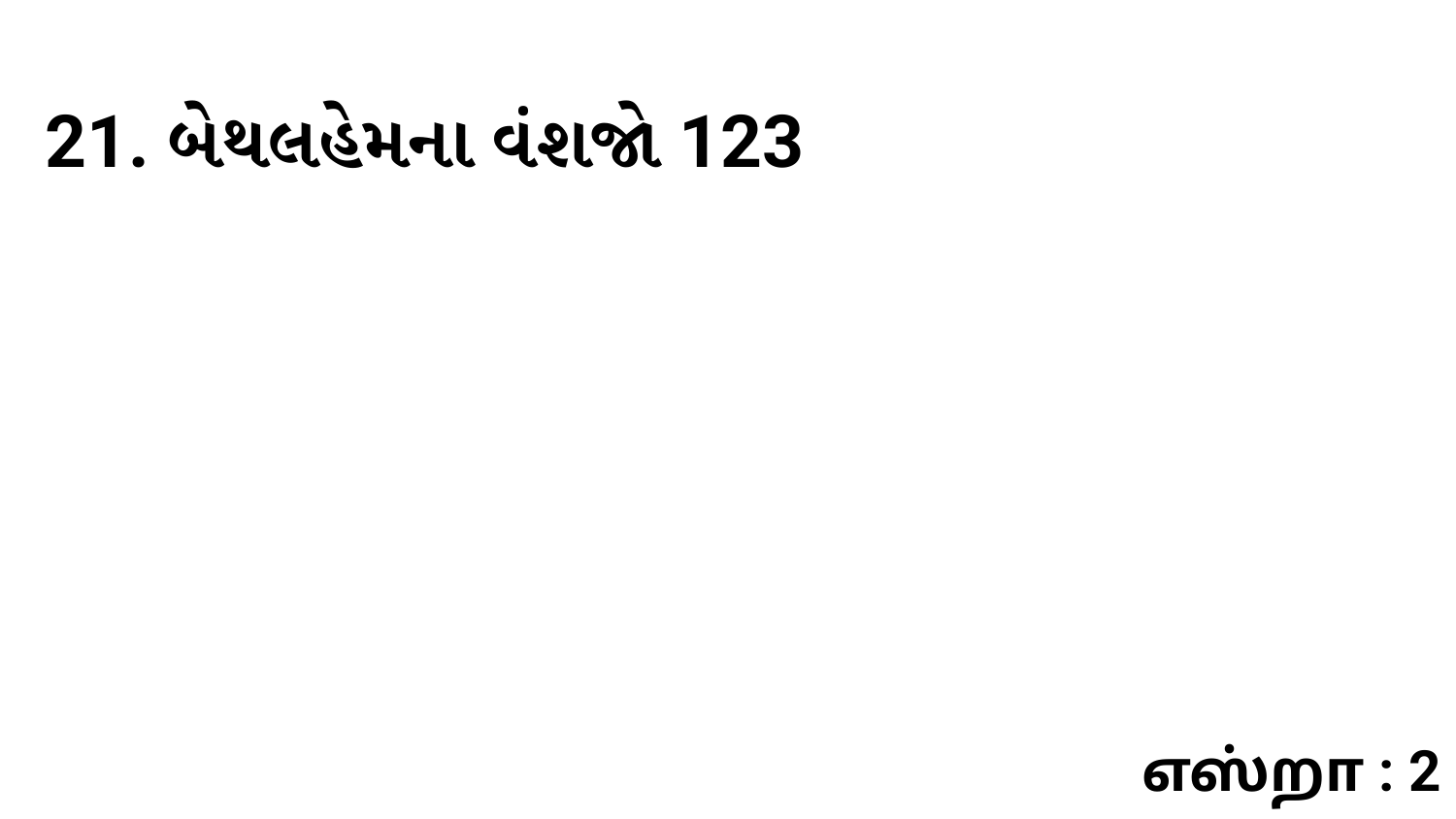

21. બેથલહેમના વંશજો 123
எஸ்றா : 2